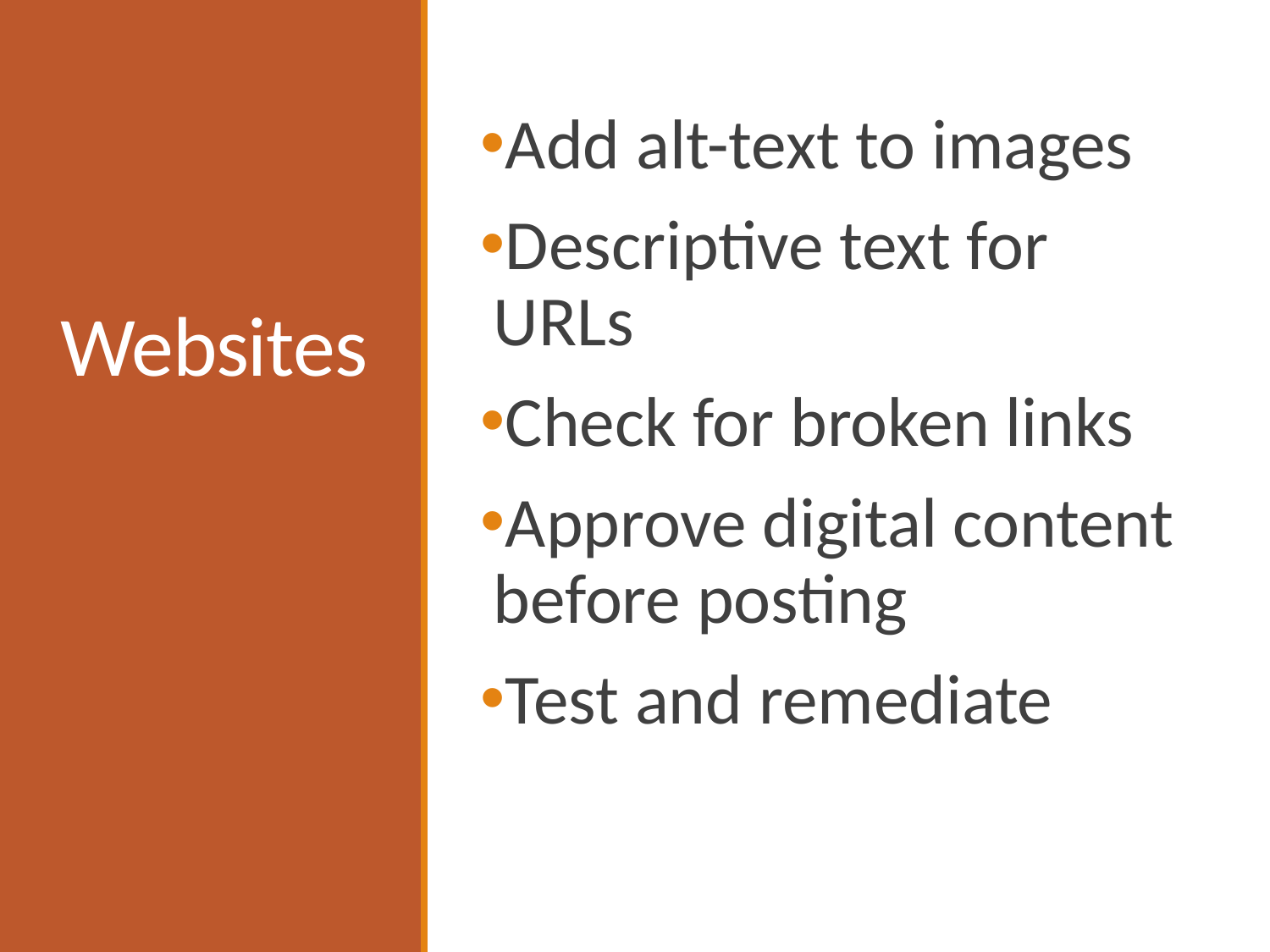

# Websites
Add alt-text to images
Descriptive text for URLs
Check for broken links
Approve digital content before posting
Test and remediate